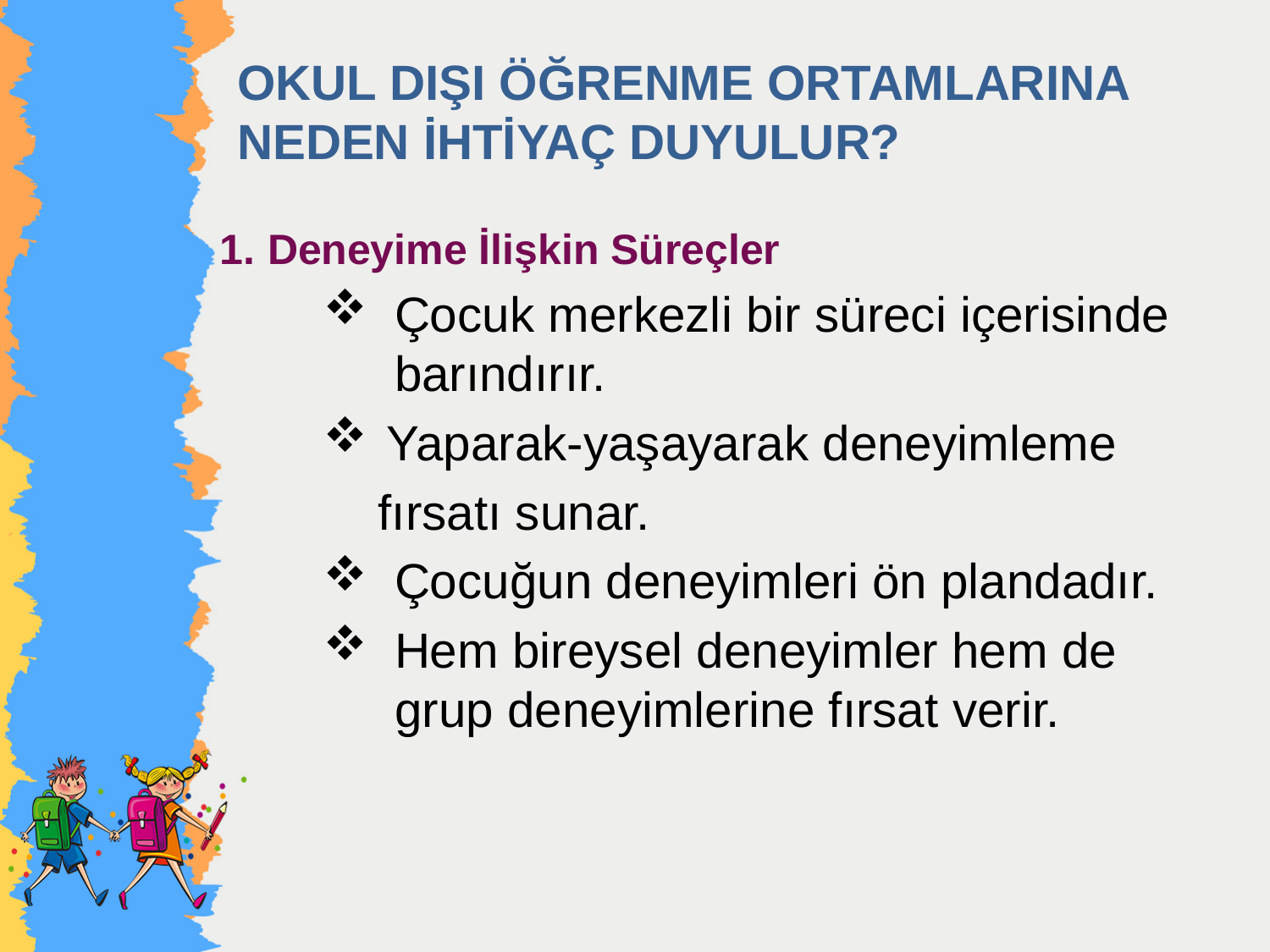

# OKUL DIŞI ÖĞRENME ORTAMLARINA NEDEN İHTİYAÇ DUYULUR?
Deneyime İlişkin Süreçler
Çocuk merkezli bir süreci içerisinde barındırır.
Yaparak-yaşayarak deneyimleme
    fırsatı sunar.
Çocuğun deneyimleri ön plandadır.
Hem bireysel deneyimler hem de grup deneyimlerine fırsat verir.